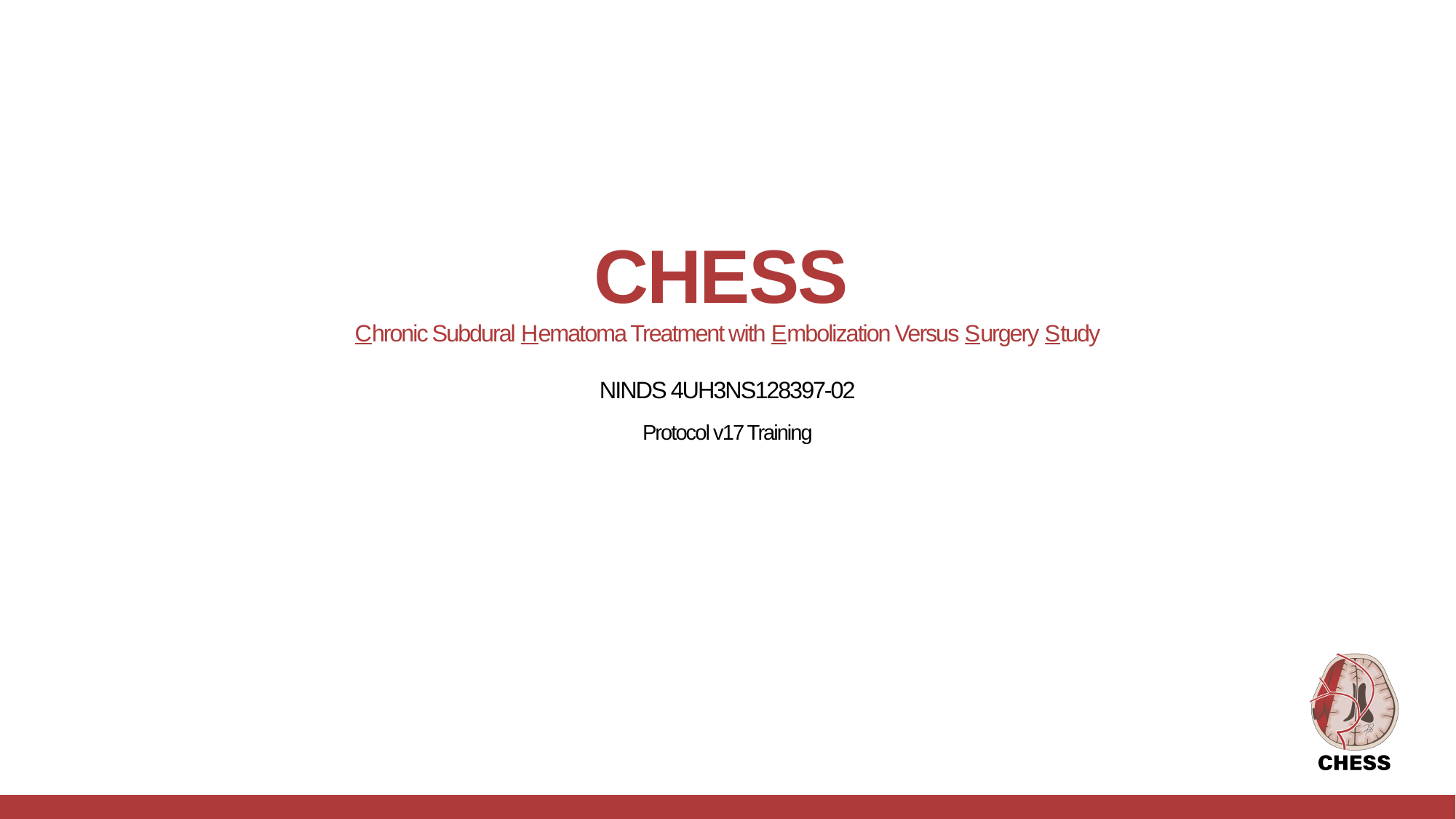

# CHESS Chronic Subdural Hematoma Treatment with Embolization Versus Surgery Study NINDS 4UH3NS128397-02 Protocol v17 Training